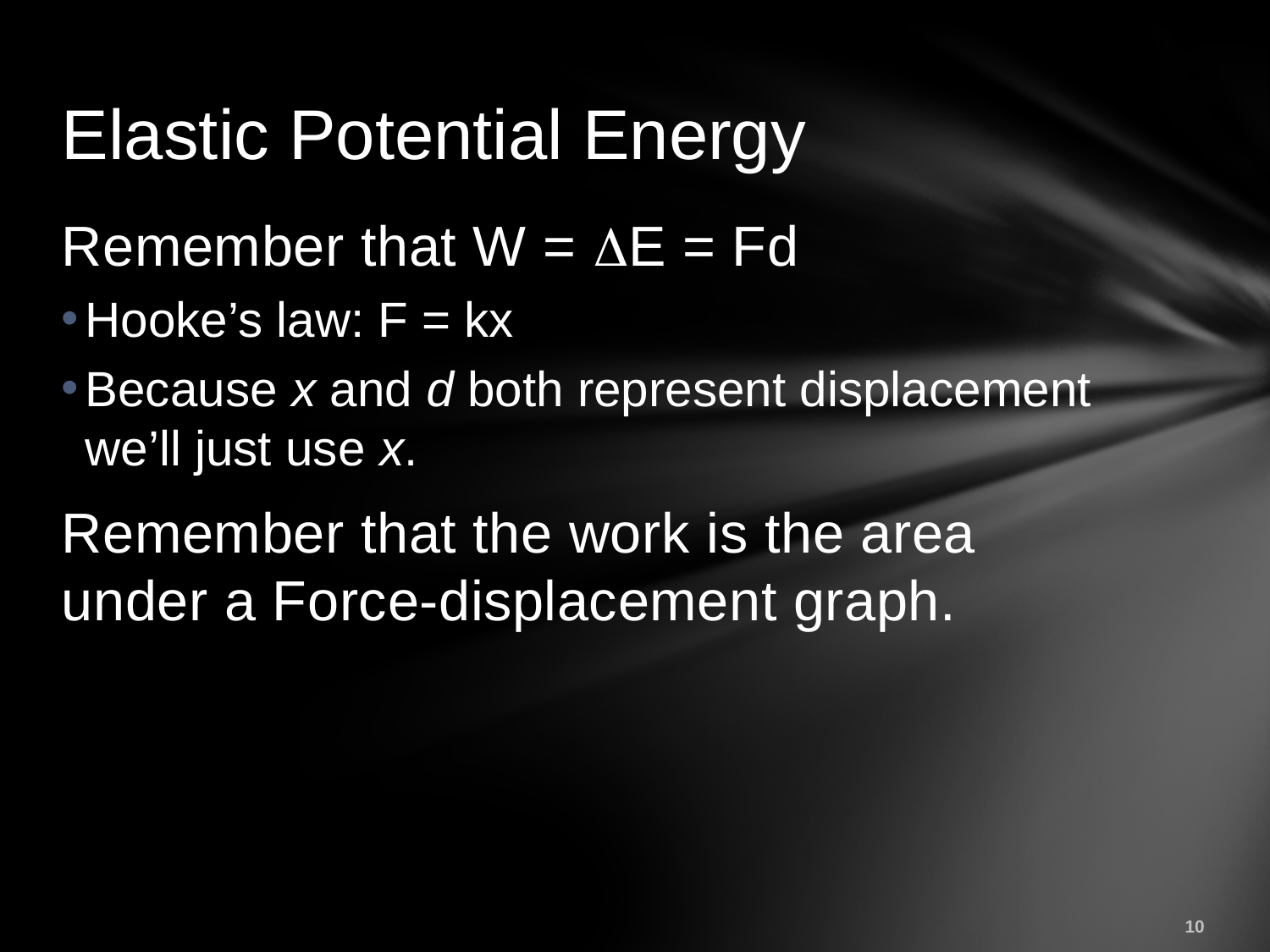

# Elastic Potential Energy
Remember that W = ΔE = Fd
Hooke’s law: F = kx
Because x and d both represent displacement we’ll just use x.
Remember that the work is the area under a Force-displacement graph.
10